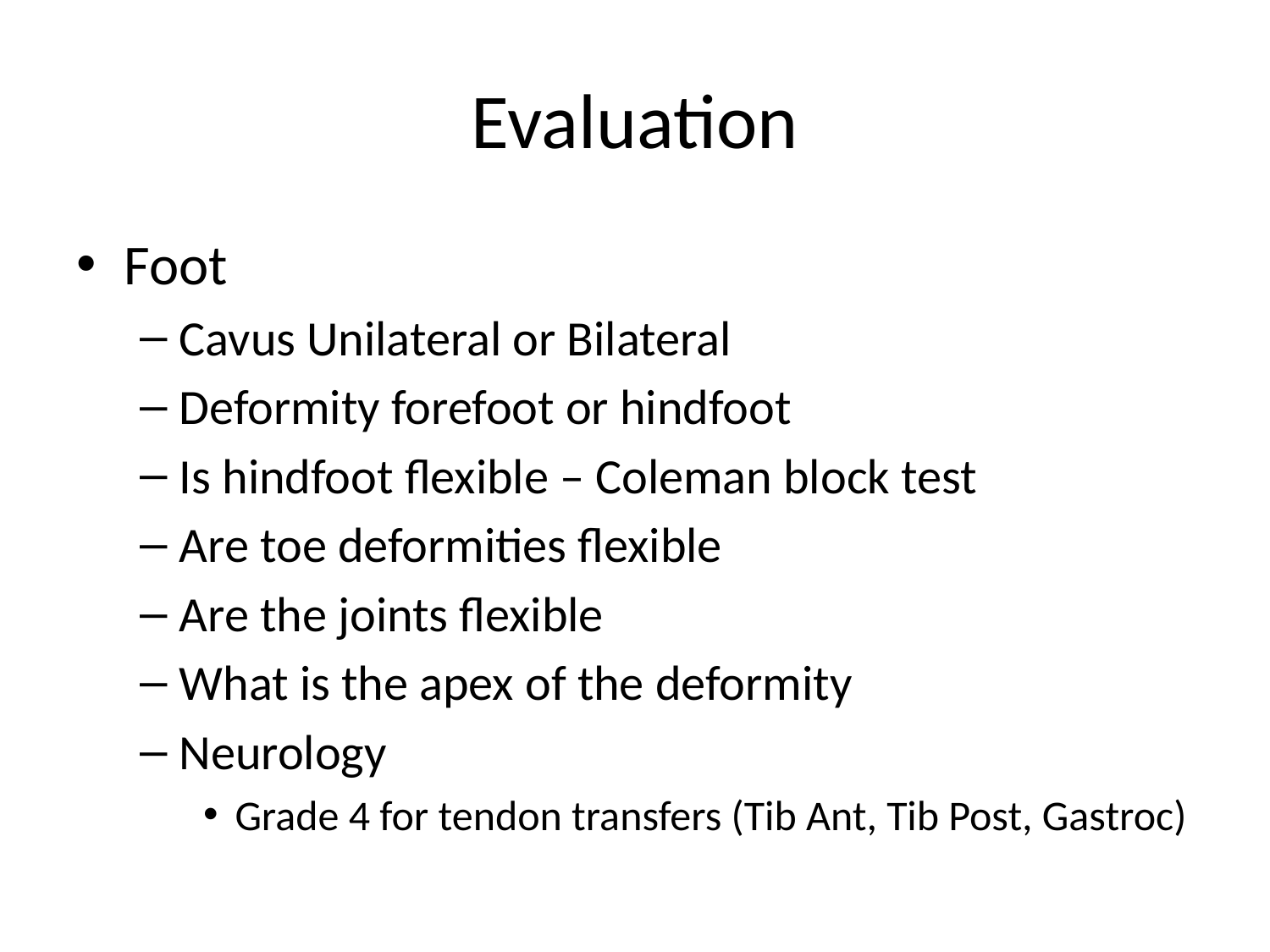

# Evaluation
Foot
Cavus Unilateral or Bilateral
Deformity forefoot or hindfoot
Is hindfoot flexible – Coleman block test
Are toe deformities flexible
Are the joints flexible
What is the apex of the deformity
Neurology
Grade 4 for tendon transfers (Tib Ant, Tib Post, Gastroc)